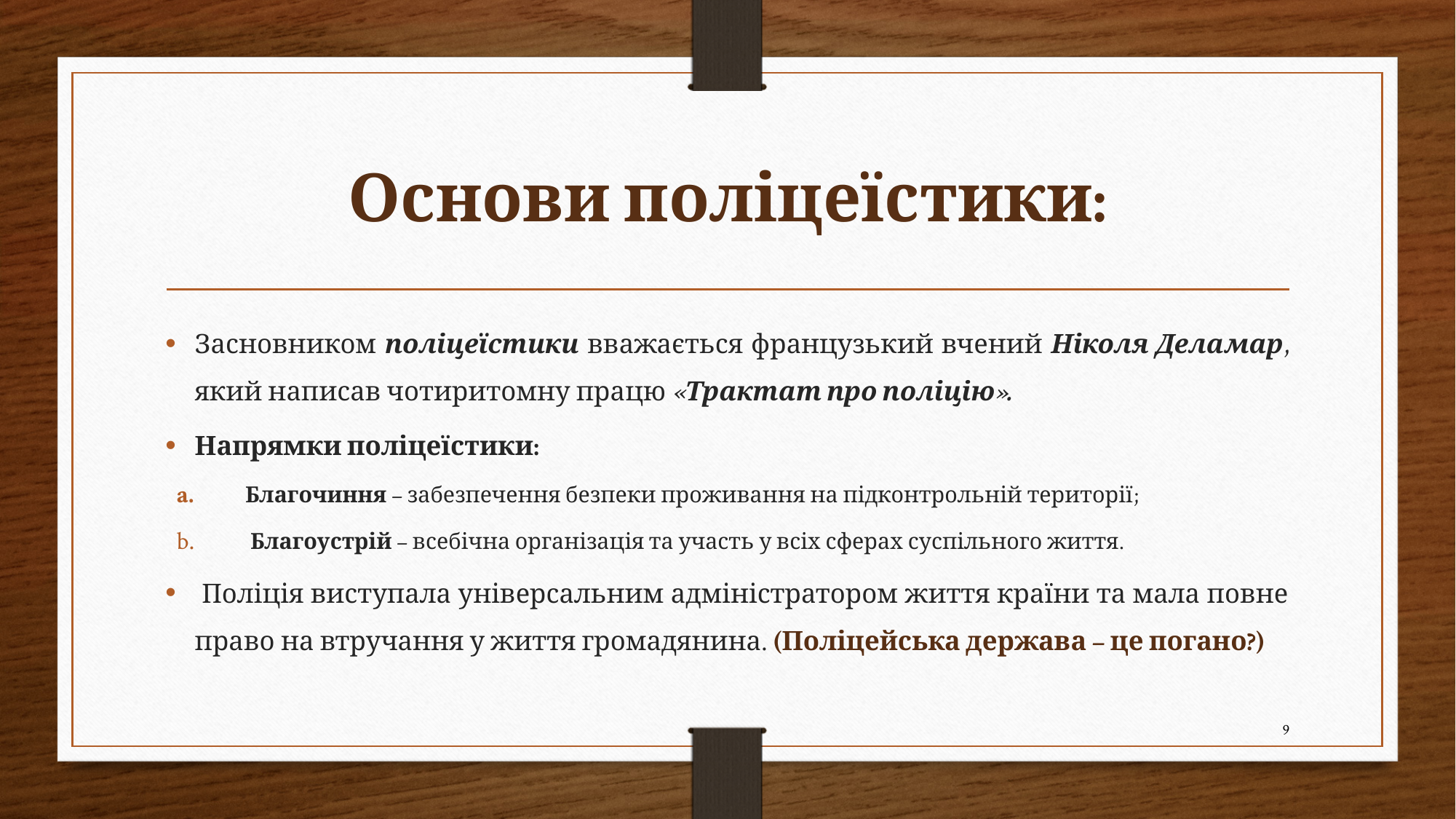

# Основи поліцеїстики:
Засновником поліцеїстики вважається французький вчений Ніколя Деламар, який написав чотиритомну працю «Трактат про поліцію».
Напрямки поліцеїстики:
Благочиння – забезпечення безпеки проживання на підконтрольній території;
 Благоустрій – всебічна організація та участь у всіх сферах суспільного життя.
 Поліція виступала універсальним адміністратором життя країни та мала повне право на втручання у життя громадянина. (Поліцейська держава – це погано?)
9